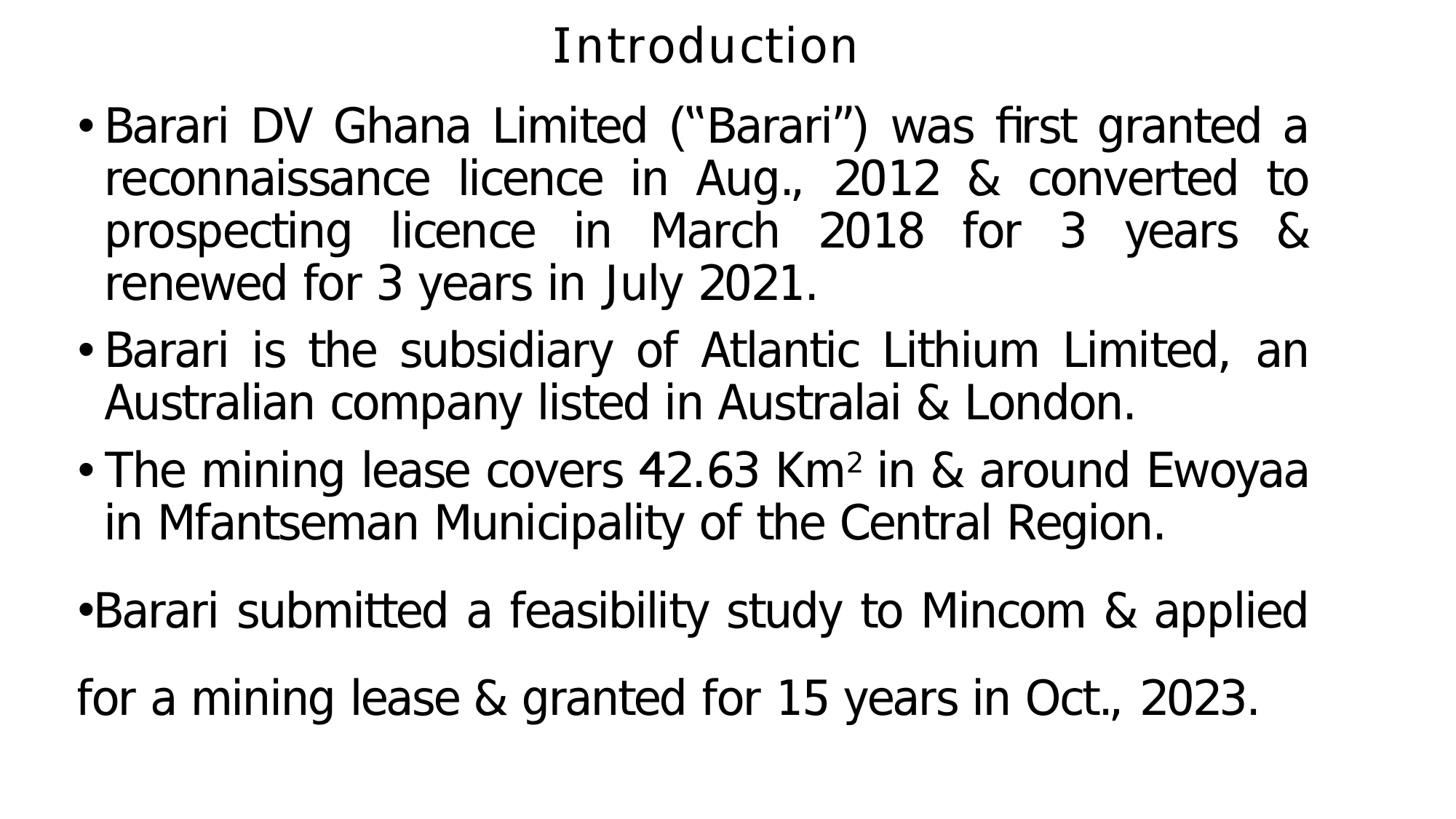

# Introduction
Barari DV Ghana Limited (“Barari”) was first granted a reconnaissance licence in Aug., 2012 & converted to prospecting licence in March 2018 for 3 years & renewed for 3 years in July 2021.
Barari is the subsidiary of Atlantic Lithium Limited, an Australian company listed in Australai & London.
The mining lease covers 42.63 Km2 in & around Ewoyaa in Mfantseman Municipality of the Central Region.
Barari submitted a feasibility study to Mincom & applied for a mining lease & granted for 15 years in Oct., 2023.